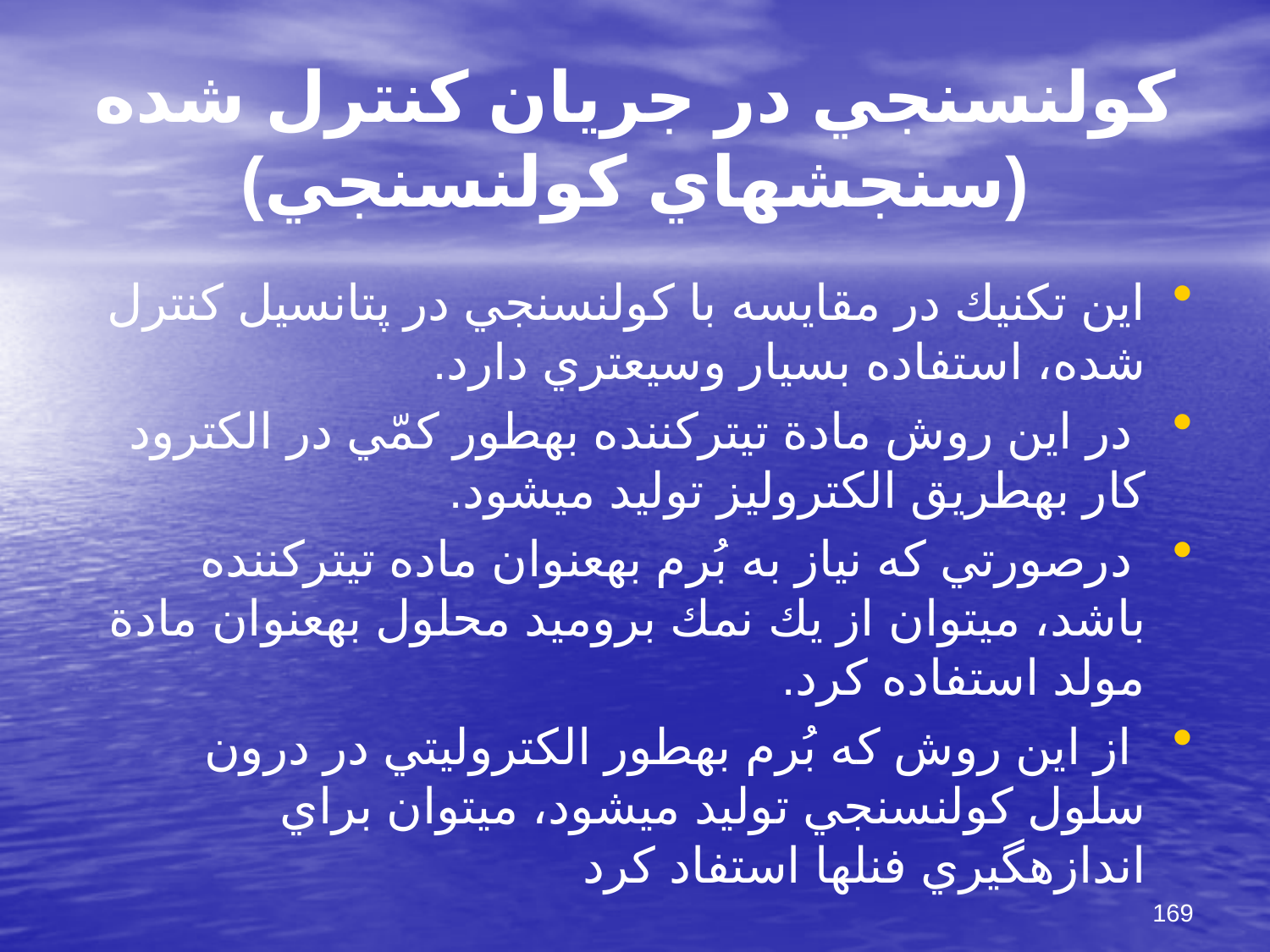

# كولن‎سنجي در جريان كنترل شده (سنجش‎هاي كولن‎سنجي)
اين تكنيك در مقايسه با كولن‎سنجي در پتانسيل كنترل شده، استفاده بسيار وسيعتري دارد.
 در اين روش مادة تيتركننده به‎طور كمّي در الكترود كار به‎طريق الكتروليز توليد مي‎شود.
 درصورتي كه نياز به بُرم به‎عنوان ماده تيتركننده باشد، مي‎توان از يك نمك بروميد محلول به‎عنوان مادة مولد استفاده كرد.
 از اين روش كه بُرم به‎طور الكتروليتي در درون سلول كولن‎سنجي توليد مي‎شود، مي‎توان براي اندازه‎گيري فنل‎ها استفاد كرد
169